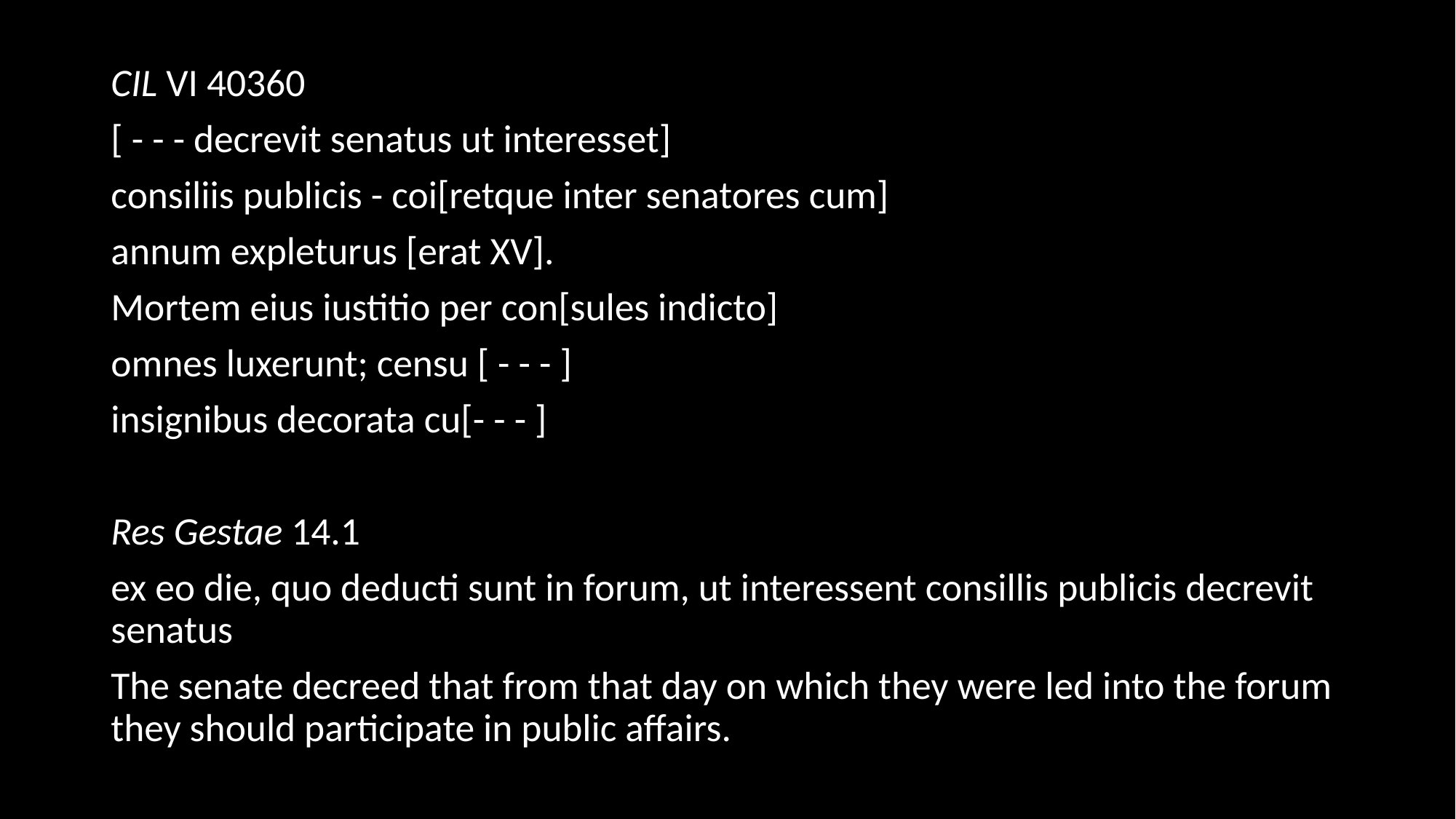

CIL VI 40360
[ - - - decrevit senatus ut interesset]
consiliis publicis - coi[retque inter senatores cum]
annum expleturus [erat XV].
Mortem eius iustitio per con[sules indicto]
omnes luxerunt; censu [ - - - ]
insignibus decorata cu[- - - ]

Res Gestae 14.1
ex eo die, quo deducti sunt in forum, ut interessent consillis publicis decrevit senatus
The senate decreed that from that day on which they were led into the forum they should participate in public affairs.